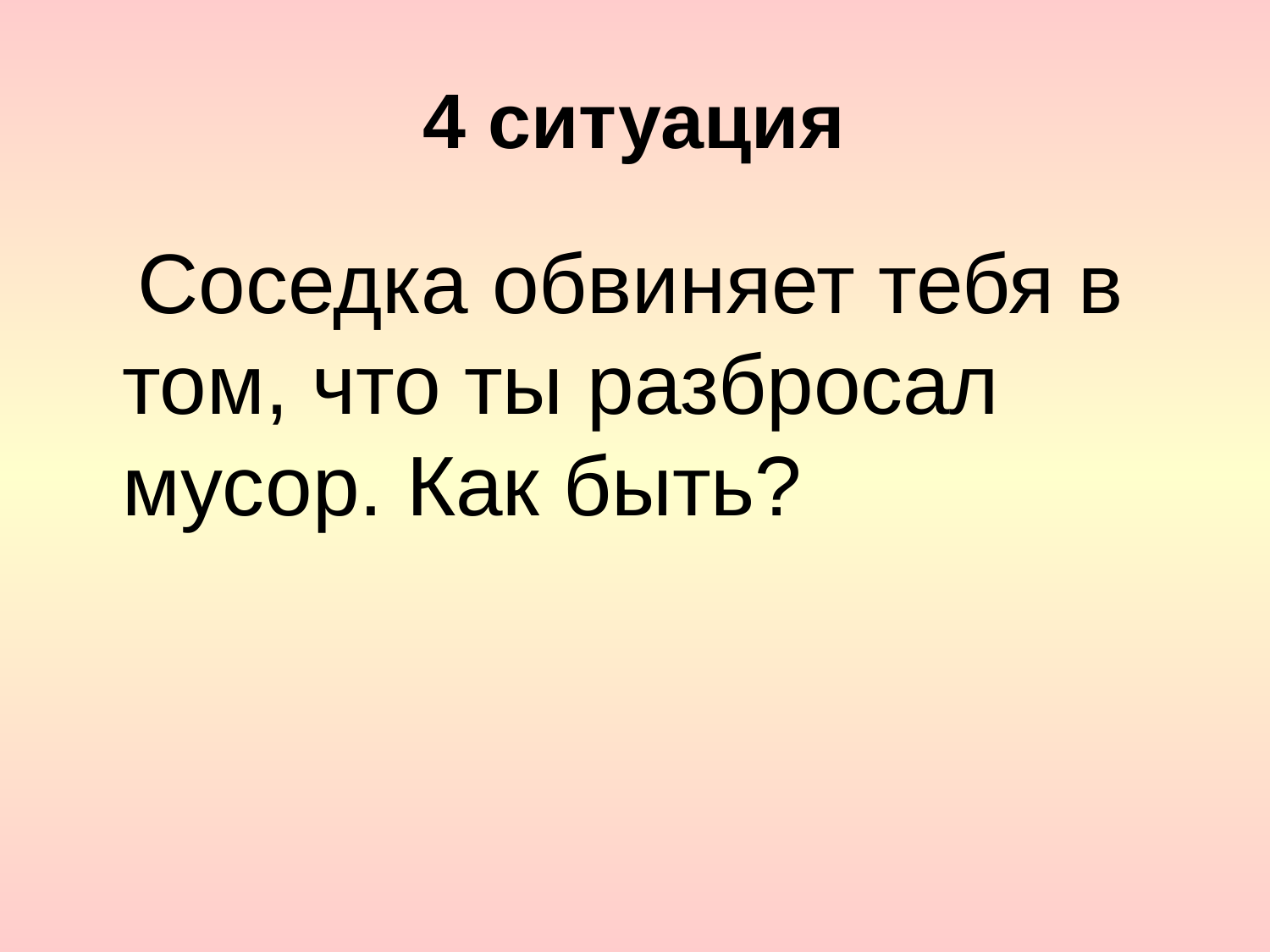

# 4 ситуация
	 Соседка обвиняет тебя в том, что ты разбросал мусор. Как быть?